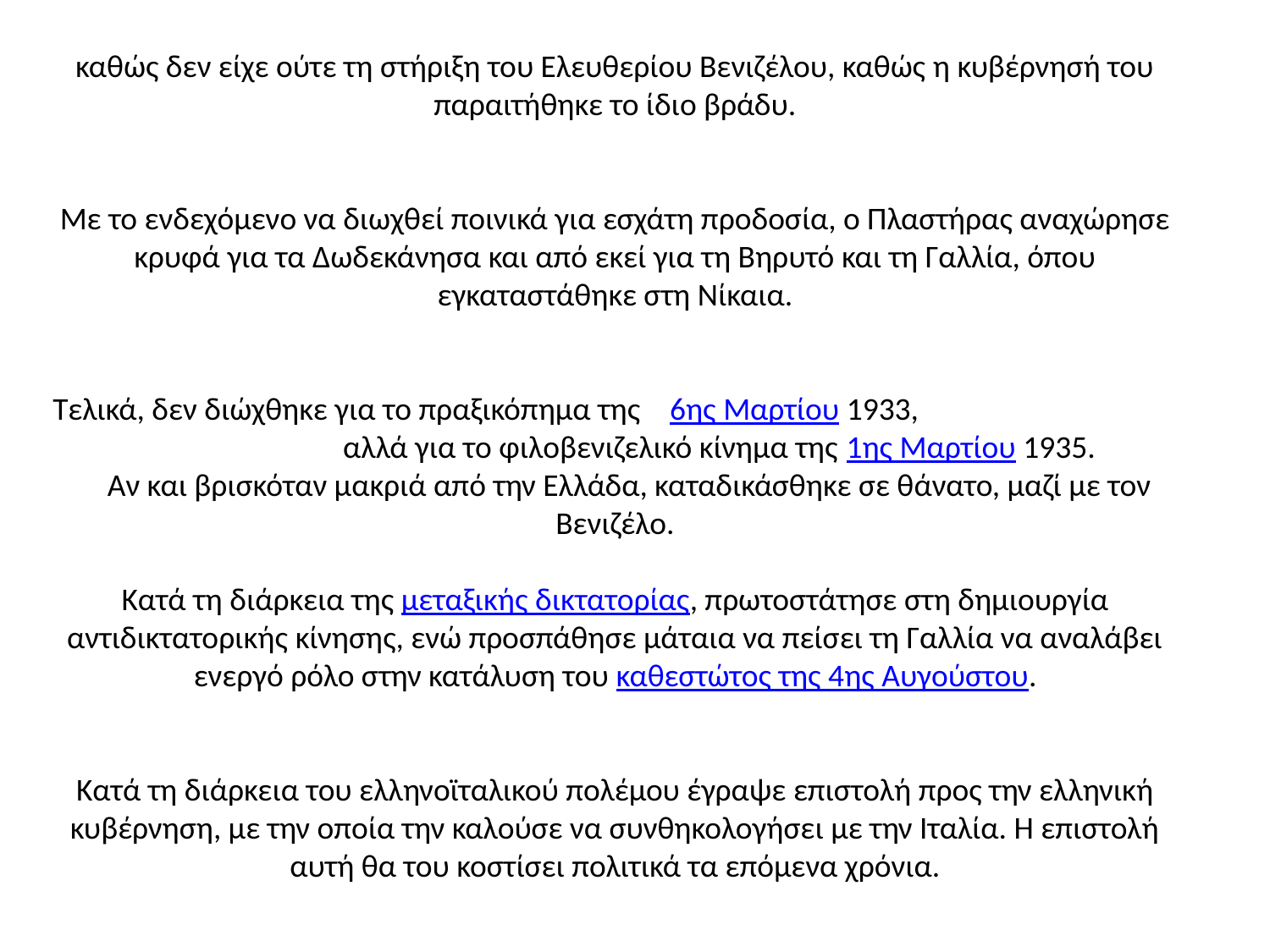

καθώς δεν είχε ούτε τη στήριξη του Ελευθερίου Βενιζέλου, καθώς η κυβέρνησή του παραιτήθηκε το ίδιο βράδυ.

Με το ενδεχόμενο να διωχθεί ποινικά για εσχάτη προδοσία, ο Πλαστήρας αναχώρησε κρυφά για τα Δωδεκάνησα και από εκεί για τη Βηρυτό και τη Γαλλία, όπου εγκαταστάθηκε στη Νίκαια.

Τελικά, δεν διώχθηκε για το πραξικόπημα της    6ης Μαρτίου 1933,                                                                    αλλά για το φιλοβενιζελικό κίνημα της 1ης Μαρτίου 1935.
    Αν και βρισκόταν μακριά από την Ελλάδα, καταδικάσθηκε σε θάνατο, μαζί με τον Βενιζέλο.

Κατά τη διάρκεια της μεταξικής δικτατορίας, πρωτοστάτησε στη δημιουργία αντιδικτατορικής κίνησης, ενώ προσπάθησε μάταια να πείσει τη Γαλλία να αναλάβει ενεργό ρόλο στην κατάλυση του καθεστώτος της 4ης Αυγούστου.

Κατά τη διάρκεια του ελληνοϊταλικού πολέμου έγραψε επιστολή προς την ελληνική κυβέρνηση, με την οποία την καλούσε να συνθηκολογήσει με την Ιταλία. Η επιστολή αυτή θα του κοστίσει πολιτικά τα επόμενα χρόνια.